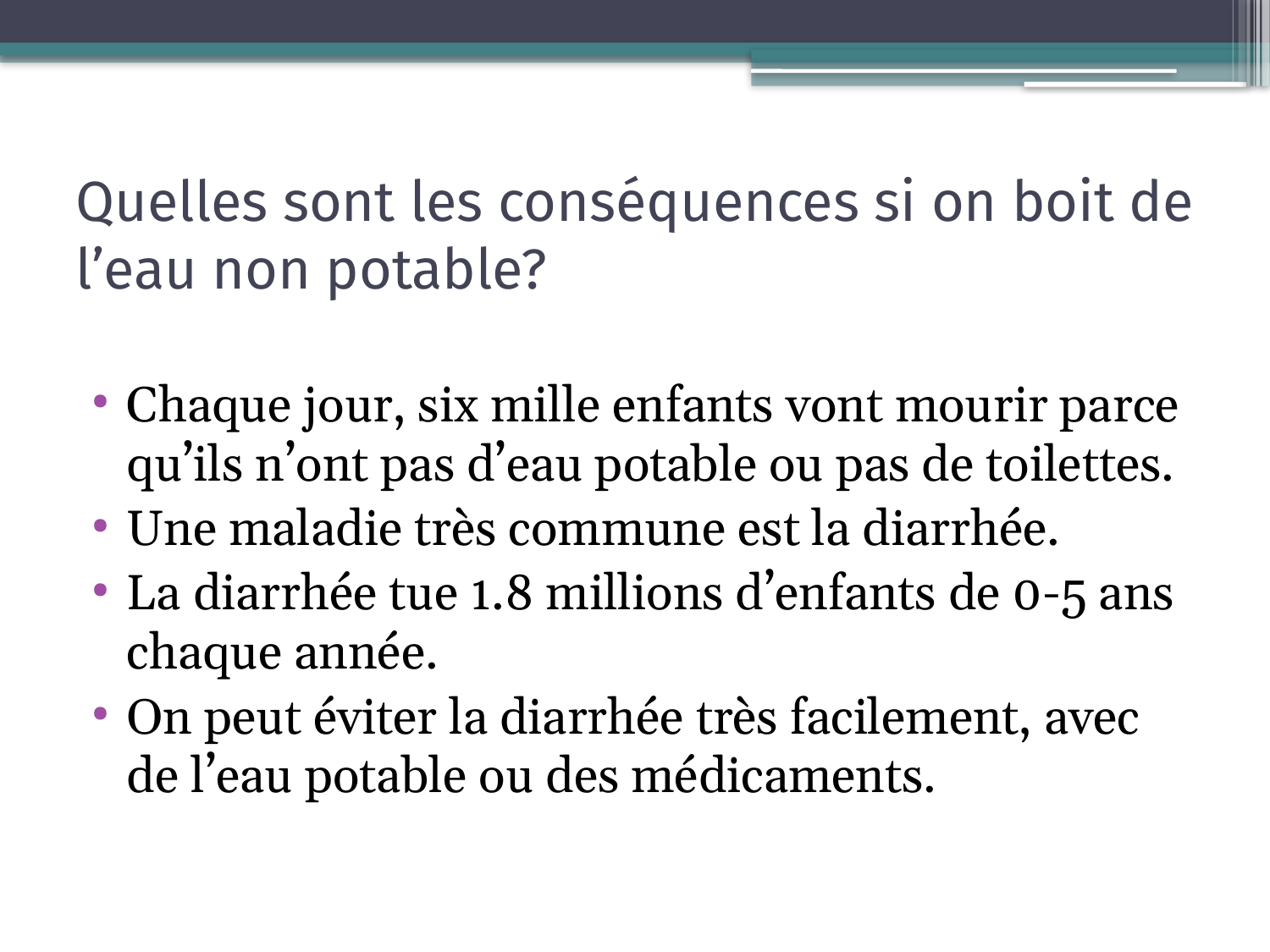

# Quelles sont les conséquences si on boit de l’eau non potable?
Chaque jour, six mille enfants vont mourir parce qu’ils n’ont pas d’eau potable ou pas de toilettes.
Une maladie très commune est la diarrhée.
La diarrhée tue 1.8 millions d’enfants de 0-5 ans chaque année.
On peut éviter la diarrhée très facilement, avec de l’eau potable ou des médicaments.